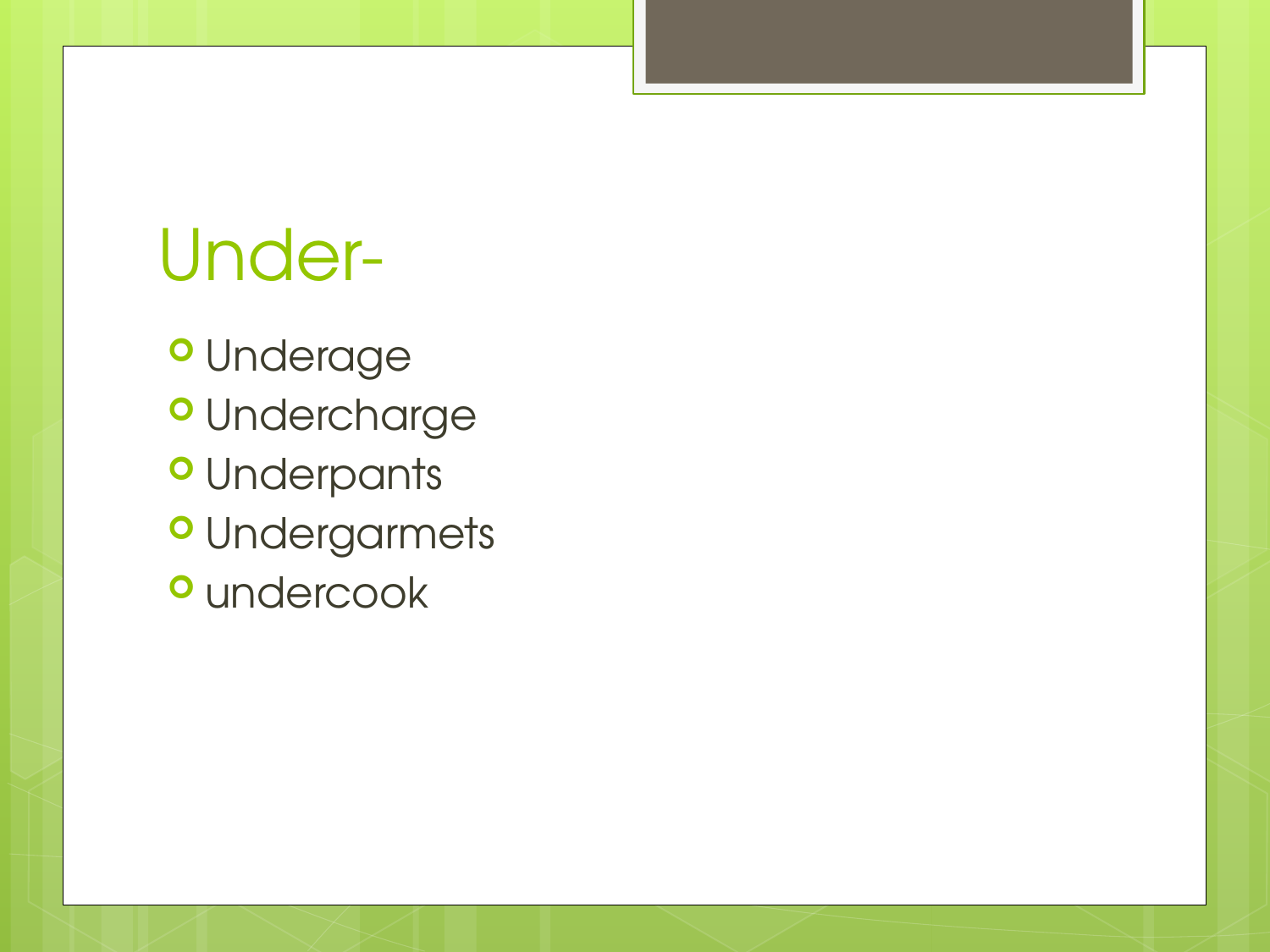

# Under-
Underage
Undercharge
Underpants
Undergarmets
undercook